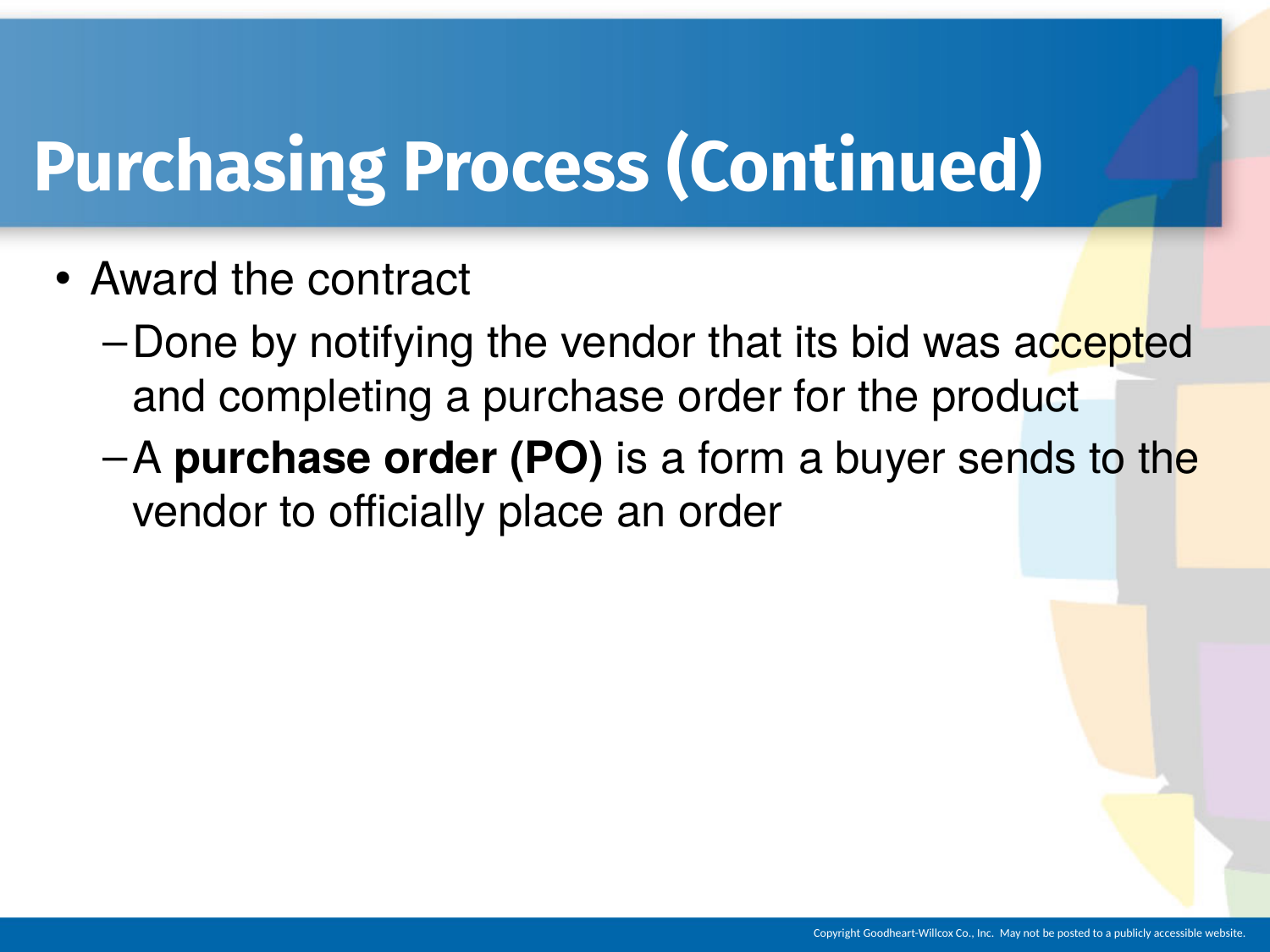

# Purchasing Process (Continued)
Award the contract
Done by notifying the vendor that its bid was accepted and completing a purchase order for the product
A purchase order (PO) is a form a buyer sends to the vendor to officially place an order